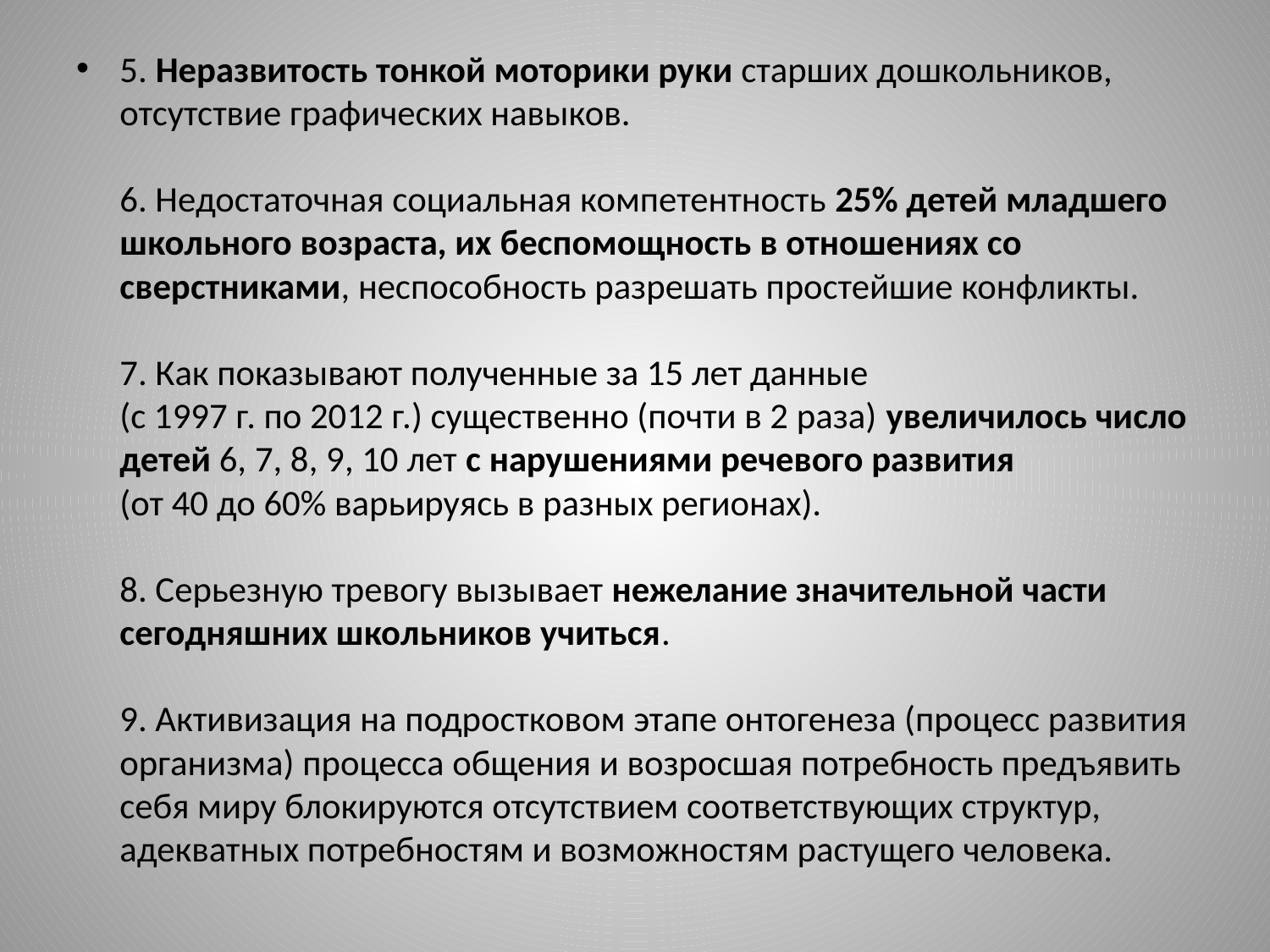

#
5. Неразвитость тонкой моторики руки старших дошкольников, отсутствие графических навыков.
6. Недостаточная социальная компетентность 25% детей младшего школьного возраста, их беспомощность в отношениях со сверстниками, неспособность разрешать простейшие конфликты.
7. Как показывают полученные за 15 лет данные
(с 1997 г. по 2012 г.) существенно (почти в 2 раза) увеличилось число детей 6, 7, 8, 9, 10 лет с нарушениями речевого развития
(от 40 до 60% варьируясь в разных регионах).
8. Серьезную тревогу вызывает нежелание значительной части сегодняшних школьников учиться.
9. Активизация на подростковом этапе онтогенеза (процесс развития организма) процесса общения и возросшая потребность предъявить себя миру блокируются отсутствием соответствующих структур, адекватных потребностям и возможностям растущего человека.